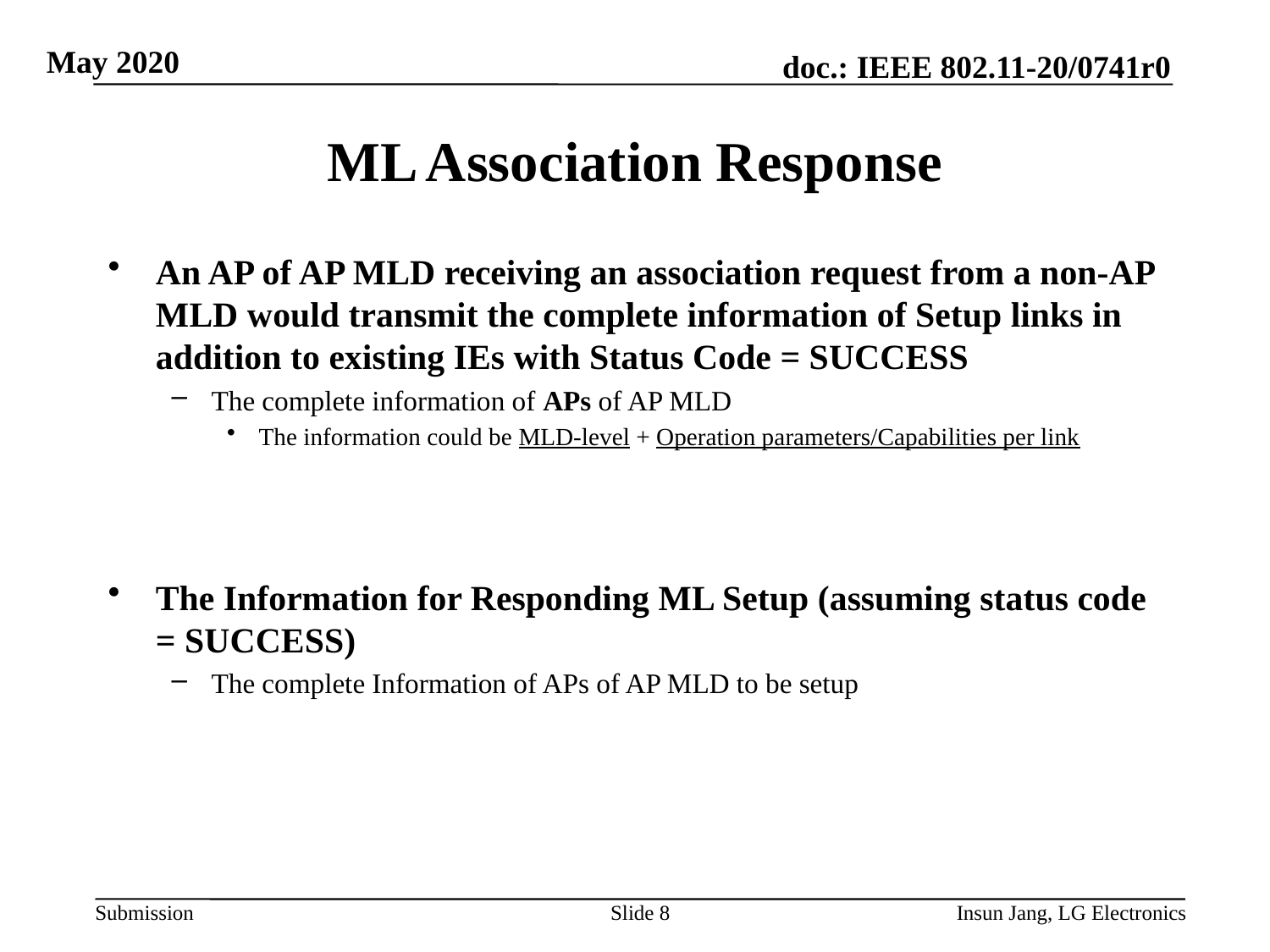

# ML Association Response
An AP of AP MLD receiving an association request from a non-AP MLD would transmit the complete information of Setup links in addition to existing IEs with Status Code = SUCCESS
The complete information of APs of AP MLD
The information could be MLD-level + Operation parameters/Capabilities per link

The Information for Responding ML Setup (assuming status code = SUCCESS)
The complete Information of APs of AP MLD to be setup
Slide 8
Insun Jang, LG Electronics